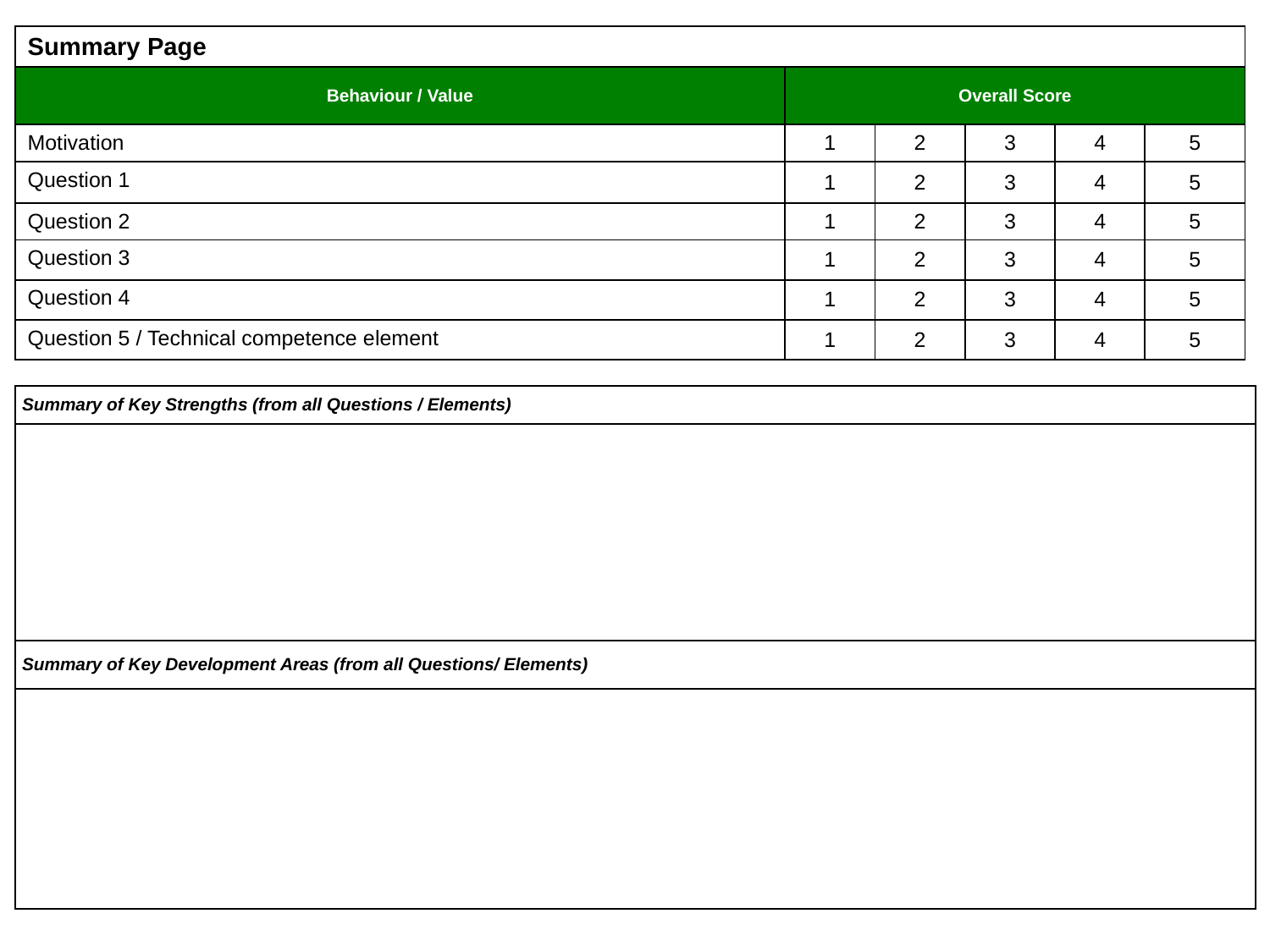

| Summary Page |  |  |  |  |  |
| --- | --- | --- | --- | --- | --- |
| Behaviour / Value | Overall Score |  |  |  |  |
| Motivation | 1 | 2 | 3 | 4 | 5 |
| Question 1 | 1 | 2 | 3 | 4 | 5 |
| Question 2 | 1 | 2 | 3 | 4 | 5 |
| Question 3 | 1 | 2 | 3 | 4 | 5 |
| Question 4 | 1 | 2 | 3 | 4 | 5 |
| Question 5 / Technical competence element | 1 | 2 | 3 | 4 | 5 |
| Summary of Key Strengths (from all Questions / Elements) |
| --- |
|  |
| Summary of Key Development Areas (from all Questions/ Elements) |
|  |